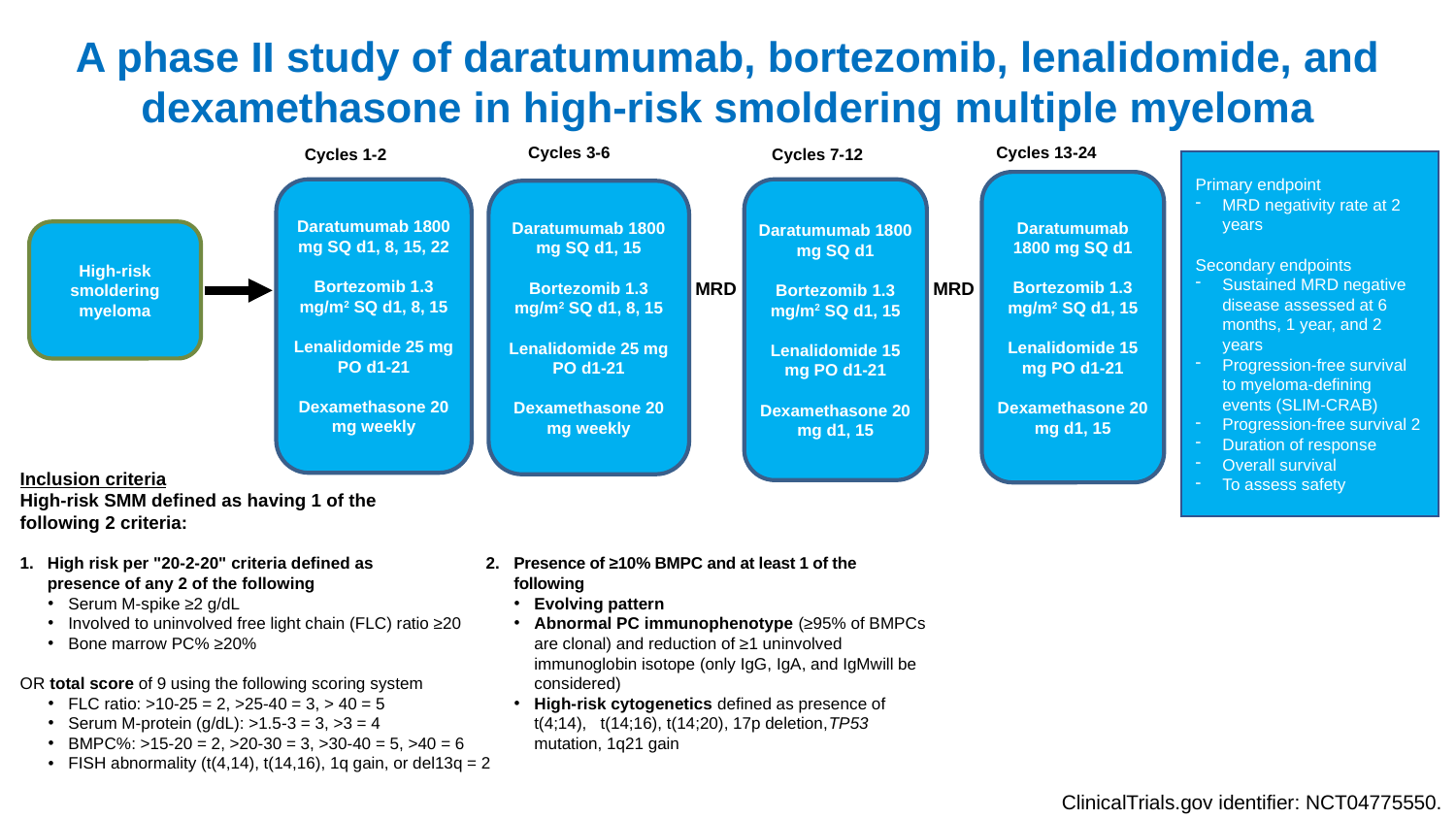

A phase II study of daratumumab, bortezomib, lenalidomide, and dexamethasone in high-risk smoldering multiple myeloma
Cycles 3-6
Cycles 13-24
Cycles 1-2
Cycles 7-12
Primary endpoint
MRD negativity rate at 2 years

Secondary endpoints
Sustained MRD negative disease assessed at 6 months, 1 year, and 2 years
Progression-free survival to myeloma-defining events (SLIM-CRAB)
Progression-free survival 2
Duration of response
Overall survival
To assess safety
Daratumumab 1800 mg SQ d1

Bortezomib 1.3 mg/m2 SQ d1, 15

Lenalidomide 15 mg PO d1-21

Dexamethasone 20 mg d1, 15
Daratumumab 1800 mg SQ d1

Bortezomib 1.3 mg/m2 SQ d1, 15

Lenalidomide 15 mg PO d1-21

Dexamethasone 20 mg d1, 15
Daratumumab 1800 mg SQ d1, 8, 15, 22

Bortezomib 1.3 mg/m2 SQ d1, 8, 15

Lenalidomide 25 mg PO d1-21

Dexamethasone 20 mg weekly
Daratumumab 1800 mg SQ d1, 15

Bortezomib 1.3 mg/m2 SQ d1, 8, 15

Lenalidomide 25 mg PO d1-21

Dexamethasone 20 mg weekly
High-risk smoldering myeloma
MRD
MRD
MRD
Inclusion criteria
High-risk SMM defined as having 1 of the
following 2 criteria:

High risk per "20-2-20" criteria defined as presence of any 2 of the following
Serum M-spike ≥2 g/dL
Involved to uninvolved free light chain (FLC) ratio ≥20
Bone marrow PC% ≥20%

OR total score of 9 using the following scoring system
FLC ratio: >10-25 = 2, >25-40 = 3, > 40 = 5
Serum M-protein (g/dL): >1.5-3 = 3, >3 = 4
BMPC%: >15-20 = 2, >20-30 = 3, >30-40 = 5, >40 = 6
FISH abnormality (t(4,14), t(14,16), 1q gain, or del13q = 2

Presence of ≥10% BMPC and at least 1 of the following
Evolving pattern
Abnormal PC immunophenotype (≥95% of BMPCs are clonal) and reduction of ≥1 uninvolved immunoglobin isotope (only IgG, IgA, and IgMwill be  considered)
High-risk cytogenetics defined as presence of t(4;14),   t(14;16), t(14;20), 17p deletion,TP53  mutation, 1q21 gain

ClinicalTrials.gov identifier: NCT04775550.